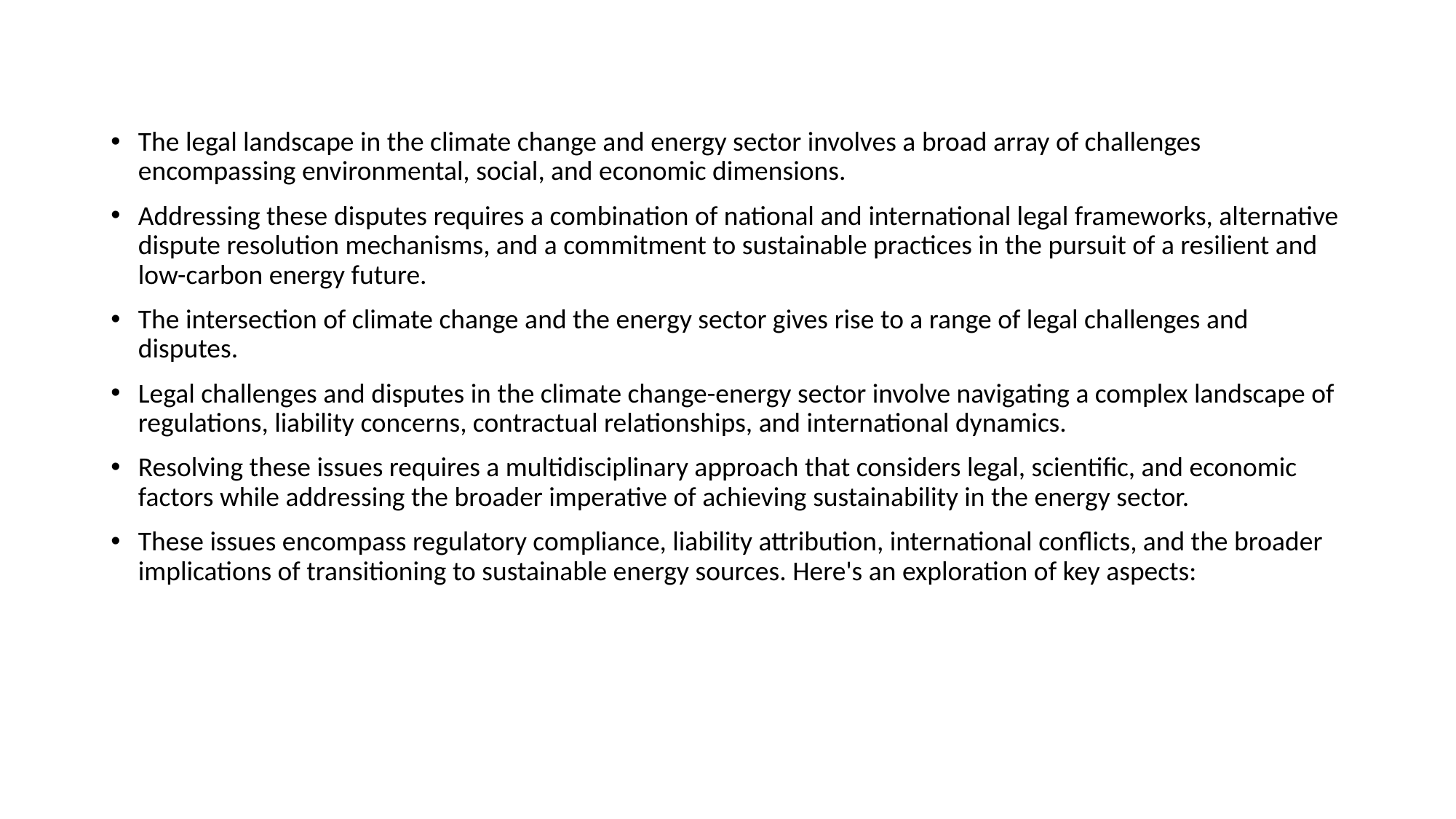

The legal landscape in the climate change and energy sector involves a broad array of challenges encompassing environmental, social, and economic dimensions.
Addressing these disputes requires a combination of national and international legal frameworks, alternative dispute resolution mechanisms, and a commitment to sustainable practices in the pursuit of a resilient and low-carbon energy future.
The intersection of climate change and the energy sector gives rise to a range of legal challenges and disputes.
Legal challenges and disputes in the climate change-energy sector involve navigating a complex landscape of regulations, liability concerns, contractual relationships, and international dynamics.
Resolving these issues requires a multidisciplinary approach that considers legal, scientific, and economic factors while addressing the broader imperative of achieving sustainability in the energy sector.
These issues encompass regulatory compliance, liability attribution, international conflicts, and the broader implications of transitioning to sustainable energy sources. Here's an exploration of key aspects: